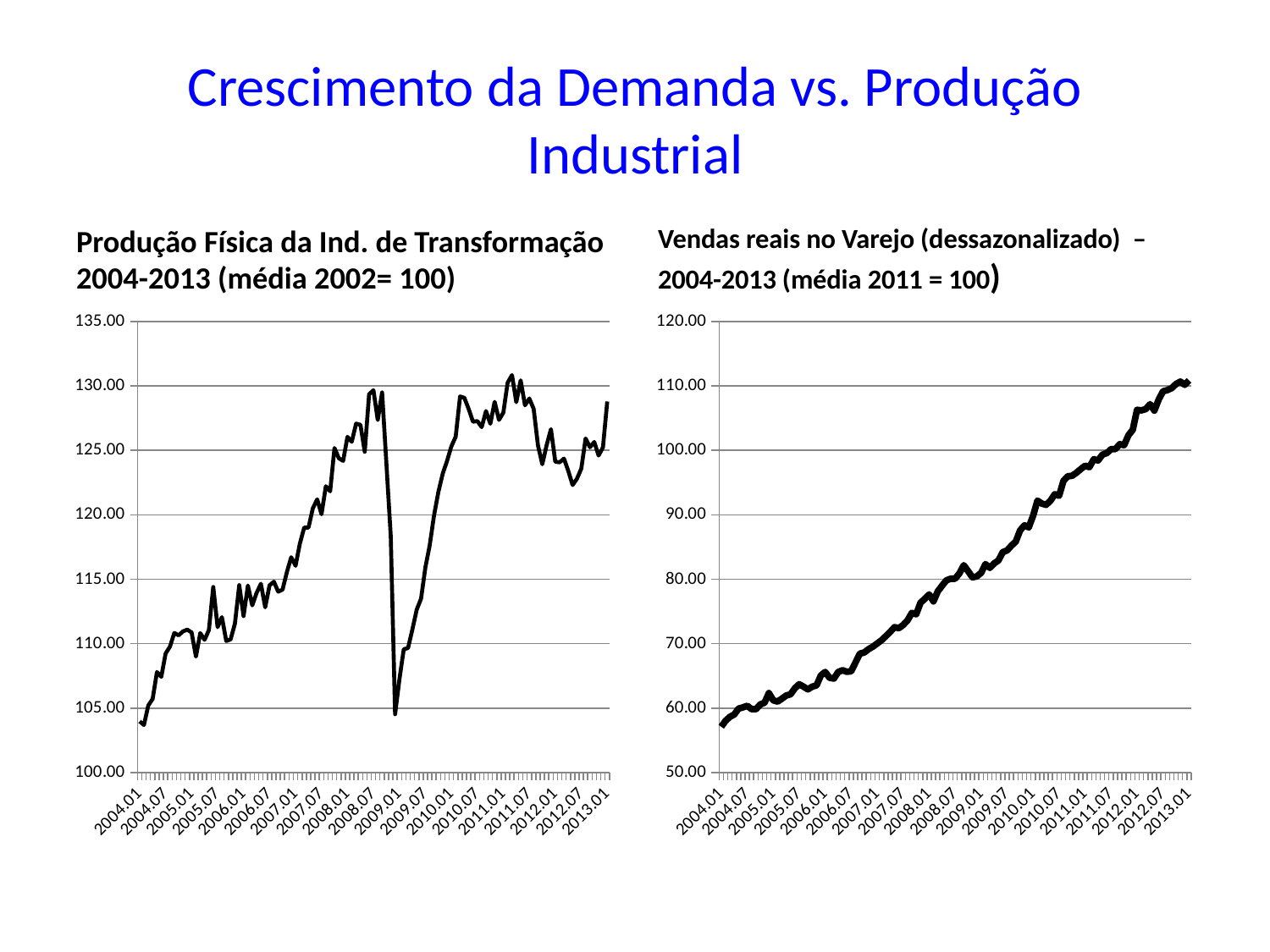

# Crescimento da Demanda vs. Produção Industrial
Produção Física da Ind. de Transformação 2004-2013 (média 2002= 100)
Vendas reais no Varejo (dessazonalizado)  – 2004-2013 (média 2011 = 100)

### Chart

| Category | Ind |
|---|---|
| 2004.01 | 103.97 |
| 2004.02 | 103.69 |
| 2004.03 | 105.21 |
| 2004.04 | 105.72 |
| 2004.05 | 107.8 |
| 2004.06 | 107.43 |
| 2004.07 | 109.24 |
| 2004.08 | 109.77 |
| 2004.09 | 110.83 |
| 2004.10 | 110.65 |
| 2004.11 | 110.95 |
| 2004.12 | 111.09 |
| 2005.01 | 110.87 |
| 2005.02 | 109.0 |
| 2005.03 | 110.82 |
| 2005.04 | 110.3 |
| 2005.05 | 111.06 |
| 2005.06 | 114.4 |
| 2005.07 | 111.28 |
| 2005.08 | 112.06 |
| 2005.09 | 110.21 |
| 2005.10 | 110.33 |
| 2005.11 | 111.55 |
| 2005.12 | 114.54 |
| 2006.01 | 112.14 |
| 2006.02 | 114.51 |
| 2006.03 | 112.97 |
| 2006.04 | 113.93 |
| 2006.05 | 114.65 |
| 2006.06 | 112.82 |
| 2006.07 | 114.53 |
| 2006.08 | 114.81 |
| 2006.09 | 114.03 |
| 2006.10 | 114.19 |
| 2006.11 | 115.55 |
| 2006.12 | 116.71 |
| 2007.01 | 116.05 |
| 2007.02 | 117.76 |
| 2007.03 | 119.01 |
| 2007.04 | 119.01 |
| 2007.05 | 120.51 |
| 2007.06 | 121.2 |
| 2007.07 | 120.04 |
| 2007.08 | 122.22 |
| 2007.09 | 121.82 |
| 2007.10 | 125.18 |
| 2007.11 | 124.38 |
| 2007.12 | 124.18 |
| 2008.01 | 126.05 |
| 2008.02 | 125.66 |
| 2008.03 | 127.07 |
| 2008.04 | 126.98 |
| 2008.05 | 124.89 |
| 2008.06 | 129.35 |
| 2008.07 | 129.66 |
| 2008.08 | 127.35 |
| 2008.09 | 129.49 |
| 2008.10 | 123.98 |
| 2008.11 | 118.35 |
| 2008.12 | 104.53 |
| 2009.01 | 107.22 |
| 2009.02 | 109.57 |
| 2009.03 | 109.66 |
| 2009.04 | 111.11 |
| 2009.05 | 112.65 |
| 2009.06 | 113.49 |
| 2009.07 | 115.93 |
| 2009.08 | 117.63 |
| 2009.09 | 119.96 |
| 2009.10 | 121.78 |
| 2009.11 | 123.18 |
| 2009.12 | 124.18 |
| 2010.01 | 125.3 |
| 2010.02 | 126.06 |
| 2010.03 | 129.18 |
| 2010.04 | 129.07 |
| 2010.05 | 128.2 |
| 2010.06 | 127.22 |
| 2010.07 | 127.27 |
| 2010.08 | 126.8 |
| 2010.09 | 128.05 |
| 2010.10 | 127.06 |
| 2010.11 | 128.76 |
| 2010.12 | 127.36 |
| 2011.01 | 127.93 |
| 2011.02 | 130.25 |
| 2011.03 | 130.84 |
| 2011.04 | 128.74 |
| 2011.05 | 130.43 |
| 2011.06 | 128.49 |
| 2011.07 | 129.02 |
| 2011.08 | 128.22 |
| 2011.09 | 125.37 |
| 2011.10 | 123.92 |
| 2011.11 | 125.41 |
| 2011.12 | 126.64 |
| 2012.01 | 124.12 |
| 2012.02 | 124.07 |
| 2012.03 | 124.36 |
| 2012.04 | 123.4 |
| 2012.05 | 122.31 |
| 2012.06 | 122.8 |
| 2012.07 | 123.58 |
| 2012.08 | 125.92 |
| 2012.09 | 125.24 |
| 2012.10 | 125.65 |
| 2012.11 | 124.6 |
| 2012.12 | 125.23 |
| 2013.01 | 128.79 |

### Chart

| Category |  |
|---|---|
| 2004.01 | 57.11 |
| 2004.02 | 58.04 |
| 2004.03 | 58.65 |
| 2004.04 | 59.02 |
| 2004.05 | 59.93 |
| 2004.06 | 60.12 |
| 2004.07 | 60.36 |
| 2004.08 | 59.85 |
| 2004.09 | 59.83 |
| 2004.10 | 60.57 |
| 2004.11 | 60.85 |
| 2004.12 | 62.34 |
| 2005.01 | 61.22 |
| 2005.02 | 61.02 |
| 2005.03 | 61.47 |
| 2005.04 | 61.96 |
| 2005.05 | 62.15 |
| 2005.06 | 63.09 |
| 2005.07 | 63.71 |
| 2005.08 | 63.33 |
| 2005.09 | 62.92 |
| 2005.10 | 63.33 |
| 2005.11 | 63.54 |
| 2005.12 | 65.08 |
| 2006.01 | 65.61 |
| 2006.02 | 64.71 |
| 2006.03 | 64.59 |
| 2006.04 | 65.61 |
| 2006.05 | 65.88 |
| 2006.06 | 65.65 |
| 2006.07 | 65.72 |
| 2006.08 | 67.1 |
| 2006.09 | 68.45 |
| 2006.10 | 68.63 |
| 2006.11 | 69.15 |
| 2006.12 | 69.54 |
| 2007.01 | 70.03 |
| 2007.02 | 70.54 |
| 2007.03 | 71.16999999999997 |
| 2007.04 | 71.83 |
| 2007.05 | 72.56 |
| 2007.06 | 72.41 |
| 2007.07 | 72.9 |
| 2007.08 | 73.61 |
| 2007.09 | 74.77 |
| 2007.10 | 74.56 |
| 2007.11 | 76.35 |
| 2007.12 | 76.96 |
| 2008.01 | 77.64 |
| 2008.02 | 76.56 |
| 2008.03 | 78.12 |
| 2008.04 | 79.01 |
| 2008.05 | 79.83 |
| 2008.06 | 80.08 |
| 2008.07 | 80.08 |
| 2008.08 | 80.93 |
| 2008.09 | 82.18 |
| 2008.10 | 81.26 |
| 2008.11 | 80.3 |
| 2008.12 | 80.44 |
| 2009.01 | 80.99 |
| 2009.02 | 82.35 |
| 2009.03 | 81.76 |
| 2009.04 | 82.45 |
| 2009.05 | 82.92 |
| 2009.06 | 84.21 |
| 2009.07 | 84.48 |
| 2009.08 | 85.22 |
| 2009.09 | 85.84 |
| 2009.10 | 87.58 |
| 2009.11 | 88.37 |
| 2009.12 | 88.05 |
| 2010.01 | 89.85 |
| 2010.02 | 92.2 |
| 2010.03 | 91.75 |
| 2010.04 | 91.55 |
| 2010.05 | 92.18 |
| 2010.06 | 93.19 |
| 2010.07 | 92.96 |
| 2010.08 | 95.25 |
| 2010.09 | 95.97 |
| 2010.10 | 96.05 |
| 2010.11 | 96.52 |
| 2010.12 | 97.09 |
| 2011.01 | 97.61 |
| 2011.02 | 97.39 |
| 2011.03 | 98.62 |
| 2011.04 | 98.43 |
| 2011.05 | 99.33 |
| 2011.06 | 99.57 |
| 2011.07 | 100.19 |
| 2011.08 | 100.2 |
| 2011.09 | 100.95 |
| 2011.10 | 100.8 |
| 2011.11 | 102.33 |
| 2011.12 | 103.18 |
| 2012.01 | 106.28 |
| 2012.02 | 106.2 |
| 2012.03 | 106.4 |
| 2012.04 | 107.16 |
| 2012.05 | 106.17 |
| 2012.06 | 107.9 |
| 2012.07 | 109.16 |
| 2012.08 | 109.34 |
| 2012.09 | 109.66 |
| 2012.10 | 110.29 |
| 2012.11 | 110.66 |
| 2012.12 | 110.17 |
| 2013.01 | 110.85 |